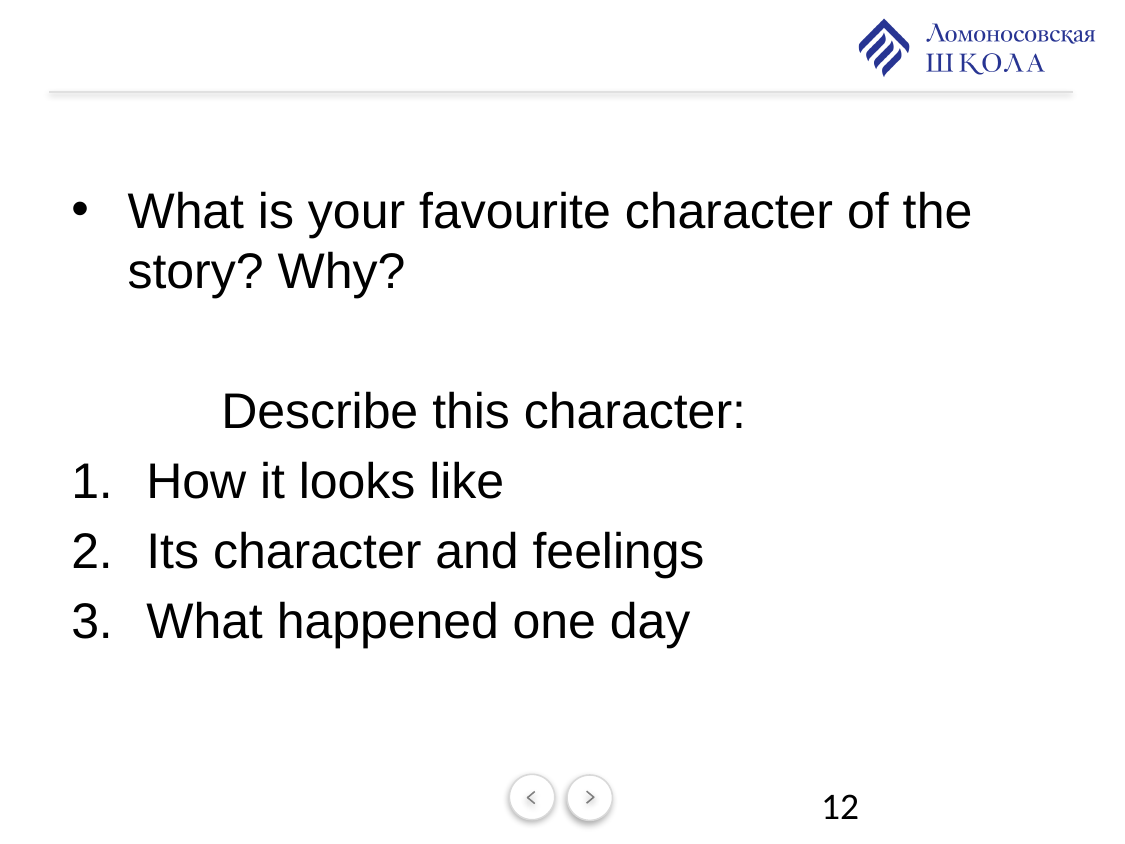

#
What is your favourite character of the story? Why?

	Describe this character:
How it looks like
Its character and feelings
What happened one day
12